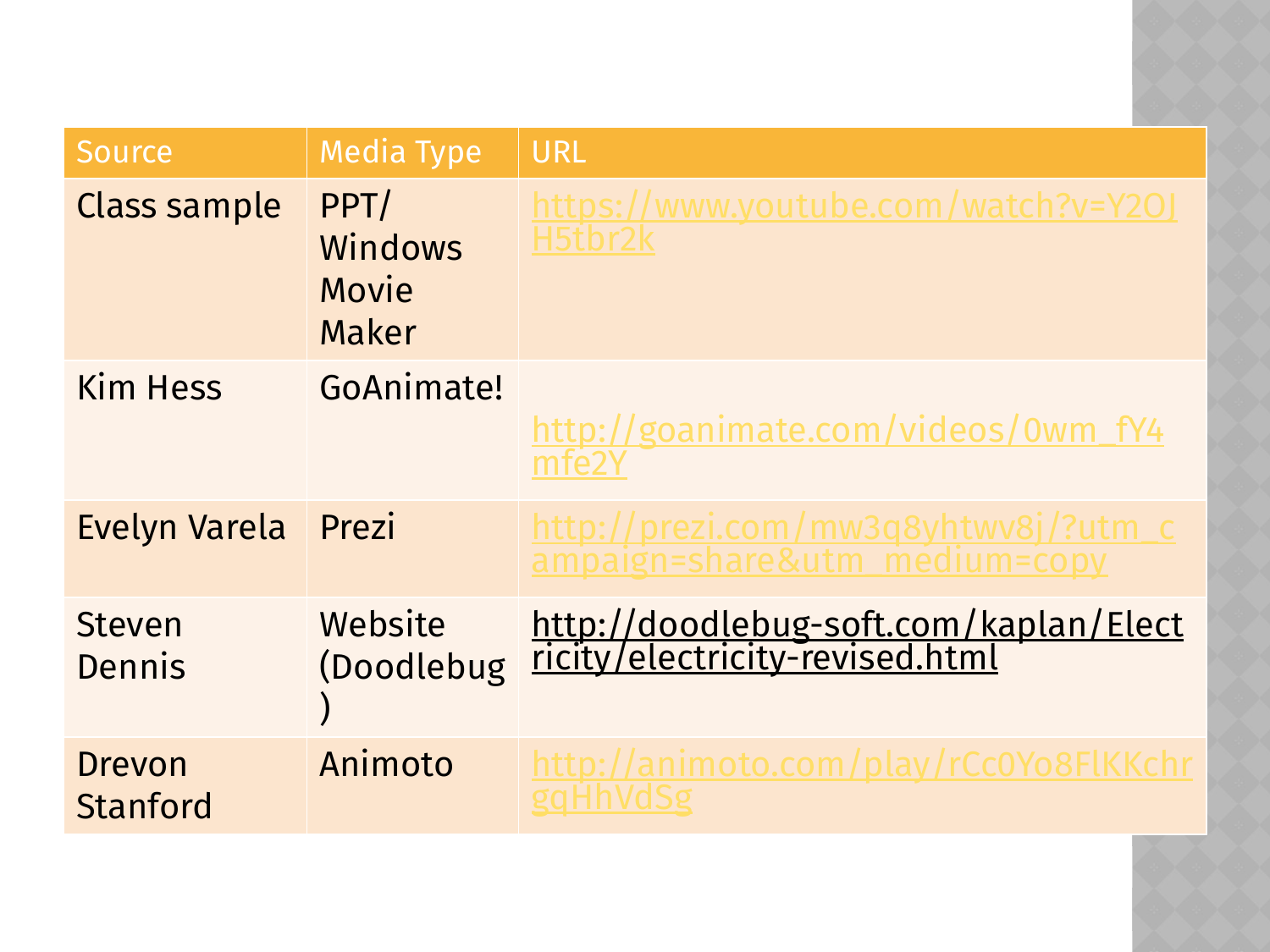

# Sample Presentations
| Source | Media Type | URL |
| --- | --- | --- |
| Class sample | PPT/ Windows Movie Maker | https://www.youtube.com/watch?v=Y2OJH5tbr2k |
| Kim Hess | GoAnimate! | http://goanimate.com/videos/0wm\_fY4mfe2Y |
| Evelyn Varela | Prezi | http://prezi.com/mw3q8yhtwv8j/?utm\_campaign=share&utm\_medium=copy |
| Steven Dennis | Website (Doodlebug) | http://doodlebug-soft.com/kaplan/Electricity/electricity-revised.html |
| Drevon Stanford | Animoto | http://animoto.com/play/rCc0Yo8FlKKchrgqHhVdSg |